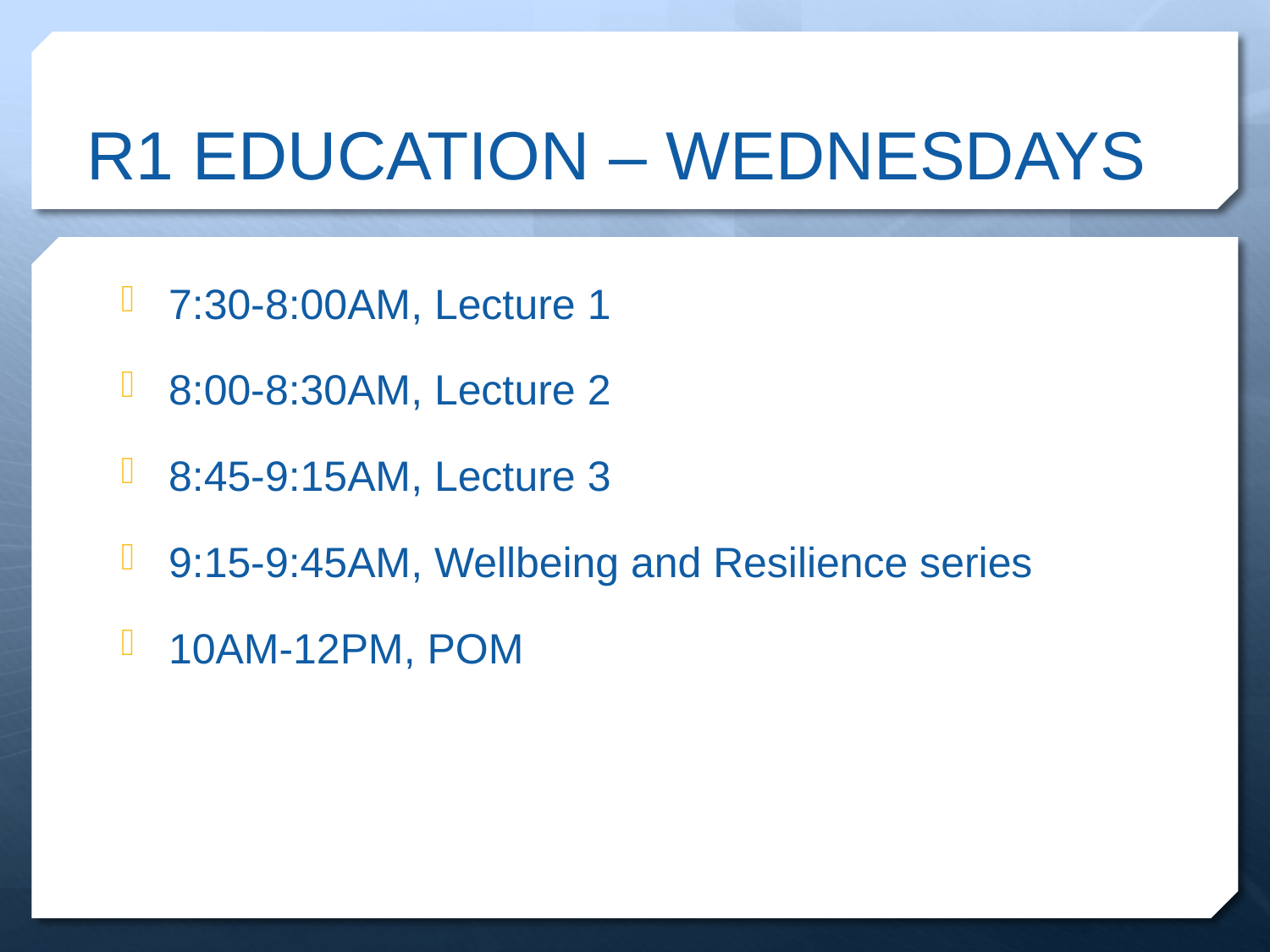

# R1 EDUCATION – WEDNESDAYS
7:30-8:00AM, Lecture 1
8:00-8:30AM, Lecture 2
8:45-9:15AM, Lecture 3
9:15-9:45AM, Wellbeing and Resilience series
10AM-12PM, POM